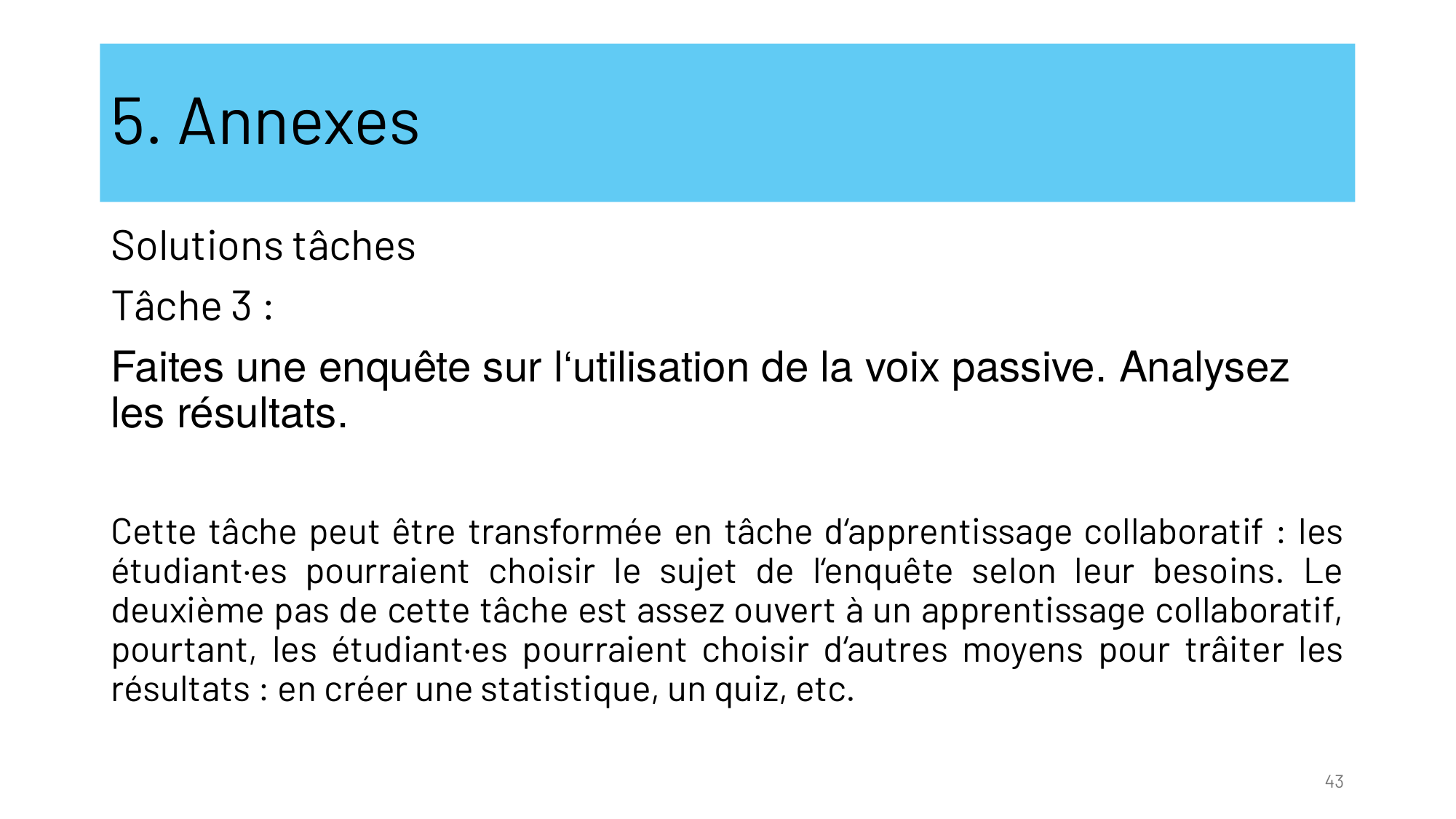

# 5. Annexes
Solutions tâches
Tâche 3 :
Faites une enquête sur l‘utilisation de la voix passive. Analysez les résultats.

Cette tâche peut être transformée en tâche d‘apprentissage collaboratif : les étudiant·es pourraient choisir le sujet de l‘enquête selon leur besoins. Le deuxième pas de cette tâche est assez ouvert à un apprentissage collaboratif, pourtant, les étudiant·es pourraient choisir d‘autres moyens pour trâiter les résultats : en créer une statistique, un quiz, etc.

43